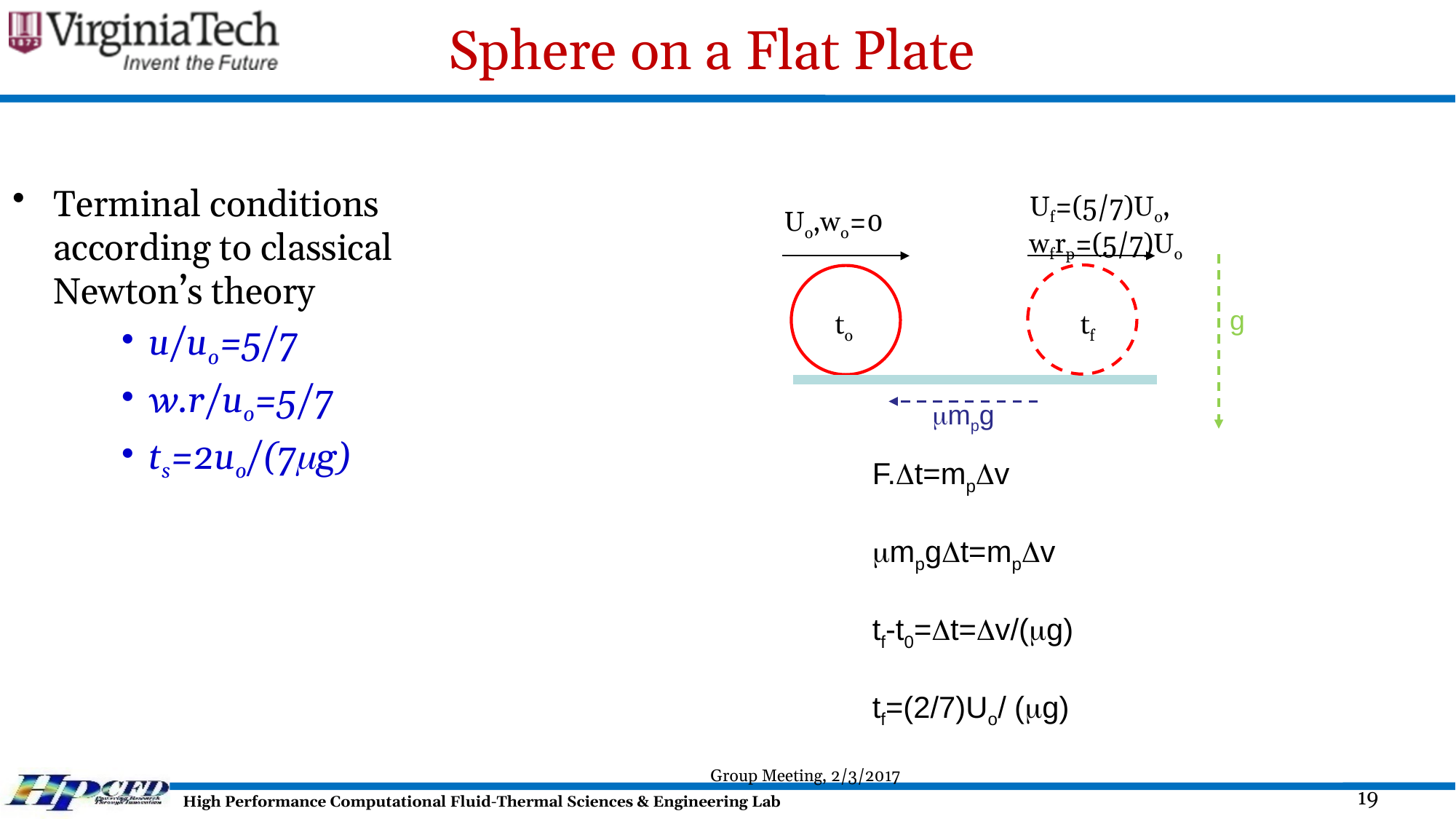

# Sphere on a Flat Plate

Terminal conditions according to classical Newton’s theory
u/uo=5/7
w.r/uo=5/7
ts=2uo/(7μg)
Uf=(5/7)Uo, wfrp=(5/7)Uo
Uo,wo=0

g
to
tf
μmpg
F.Δt=mpΔv

μmpgΔt=mpΔv

tf-t0=Δt=Δv/(μg)

tf=(2/7)Uo/ (μg)
Group Meeting, 2/3/2017